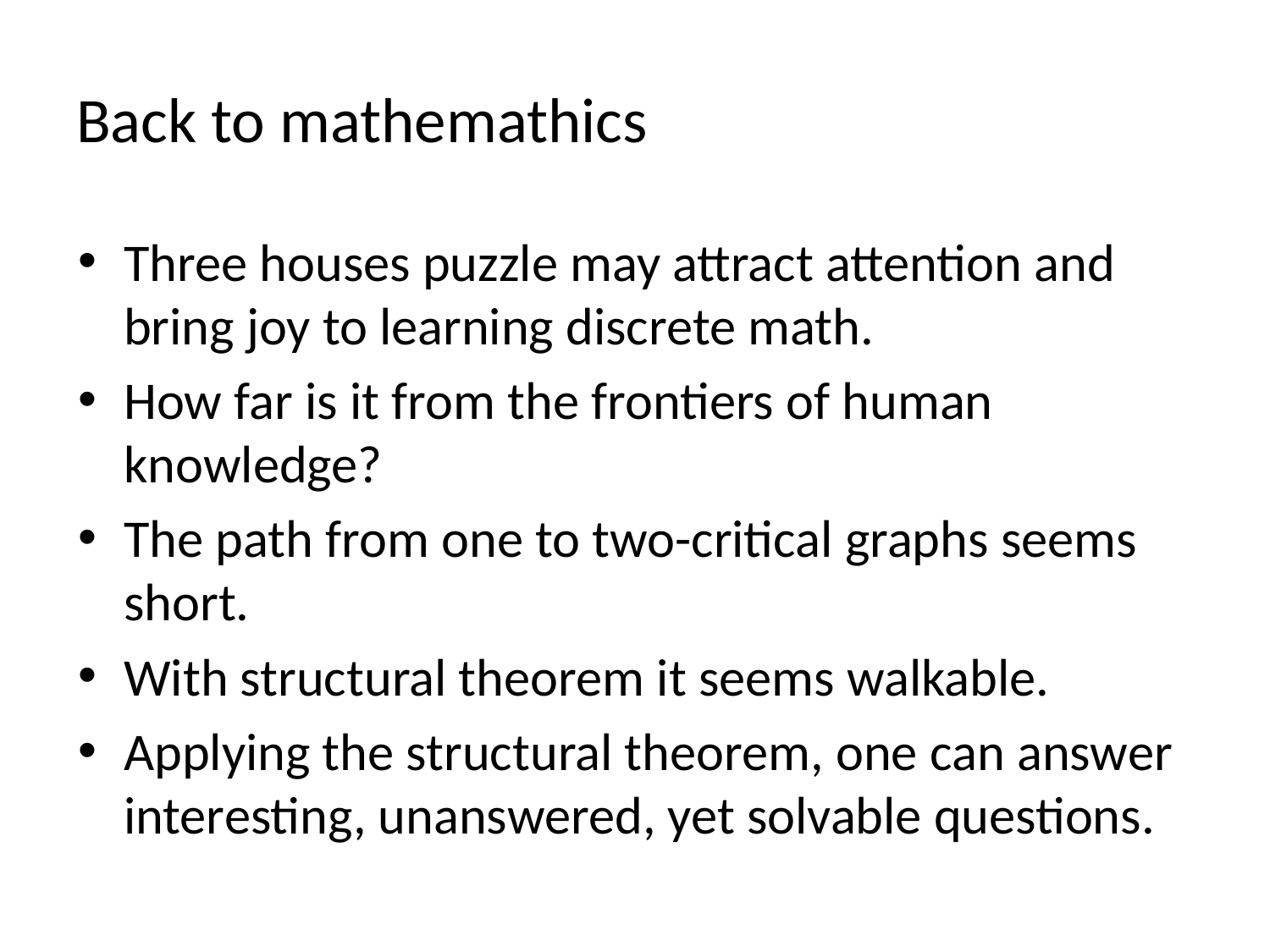

# Back to mathemathics
Three houses puzzle may attract attention and bring joy to learning discrete math.
How far is it from the frontiers of human knowledge?
The path from one to two-critical graphs seems short.
With structural theorem it seems walkable.
Applying the structural theorem, one can answer interesting, unanswered, yet solvable questions.